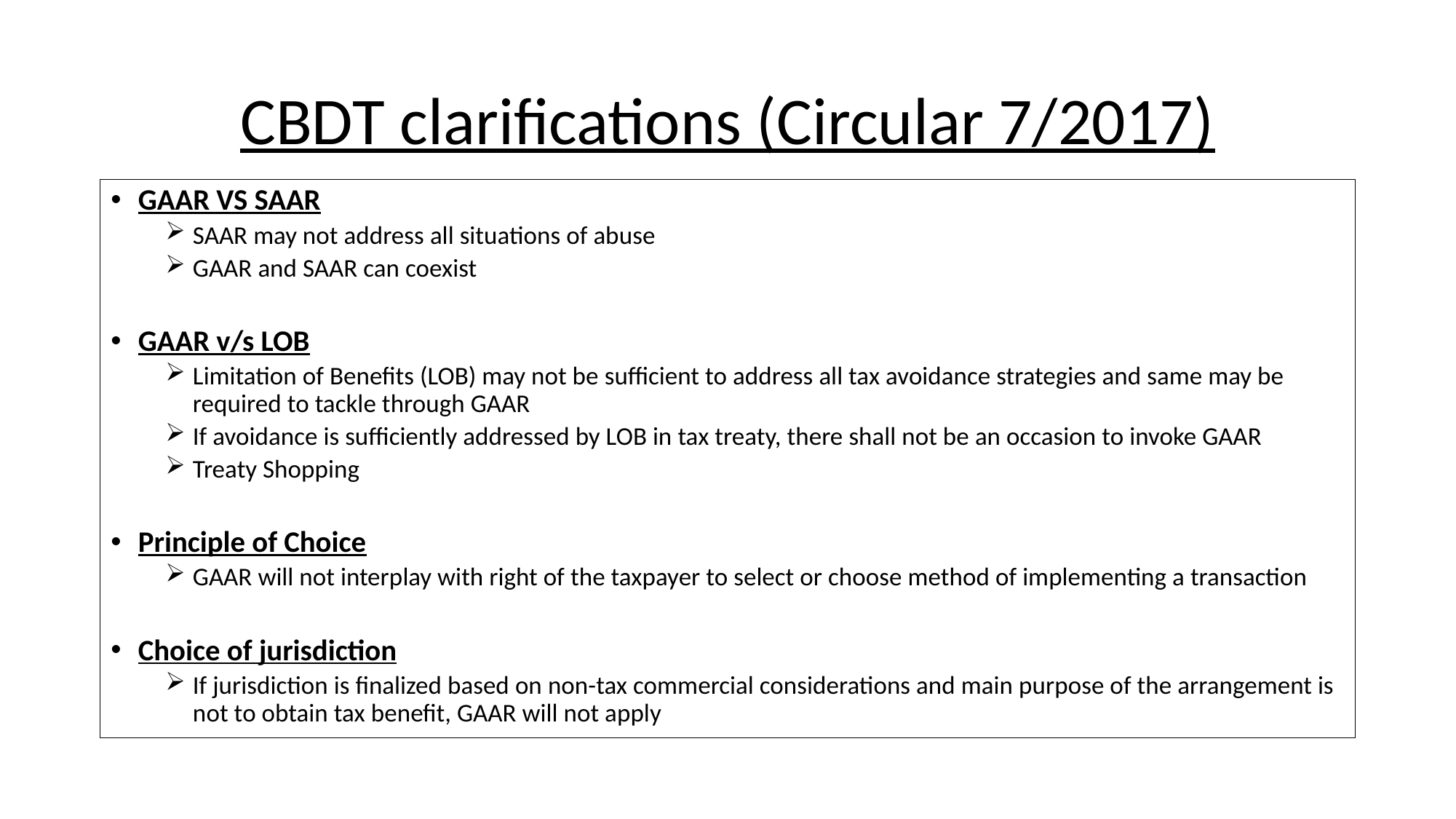

# CBDT clarifications (Circular 7/2017)
GAAR VS SAAR
SAAR may not address all situations of abuse
GAAR and SAAR can coexist

GAAR v/s LOB
Limitation of Benefits (LOB) may not be sufficient to address all tax avoidance strategies and same may be required to tackle through GAAR
If avoidance is sufficiently addressed by LOB in tax treaty, there shall not be an occasion to invoke GAAR
Treaty Shopping

Principle of Choice
GAAR will not interplay with right of the taxpayer to select or choose method of implementing a transaction

Choice of jurisdiction
If jurisdiction is finalized based on non-tax commercial considerations and main purpose of the arrangement is not to obtain tax benefit, GAAR will not apply